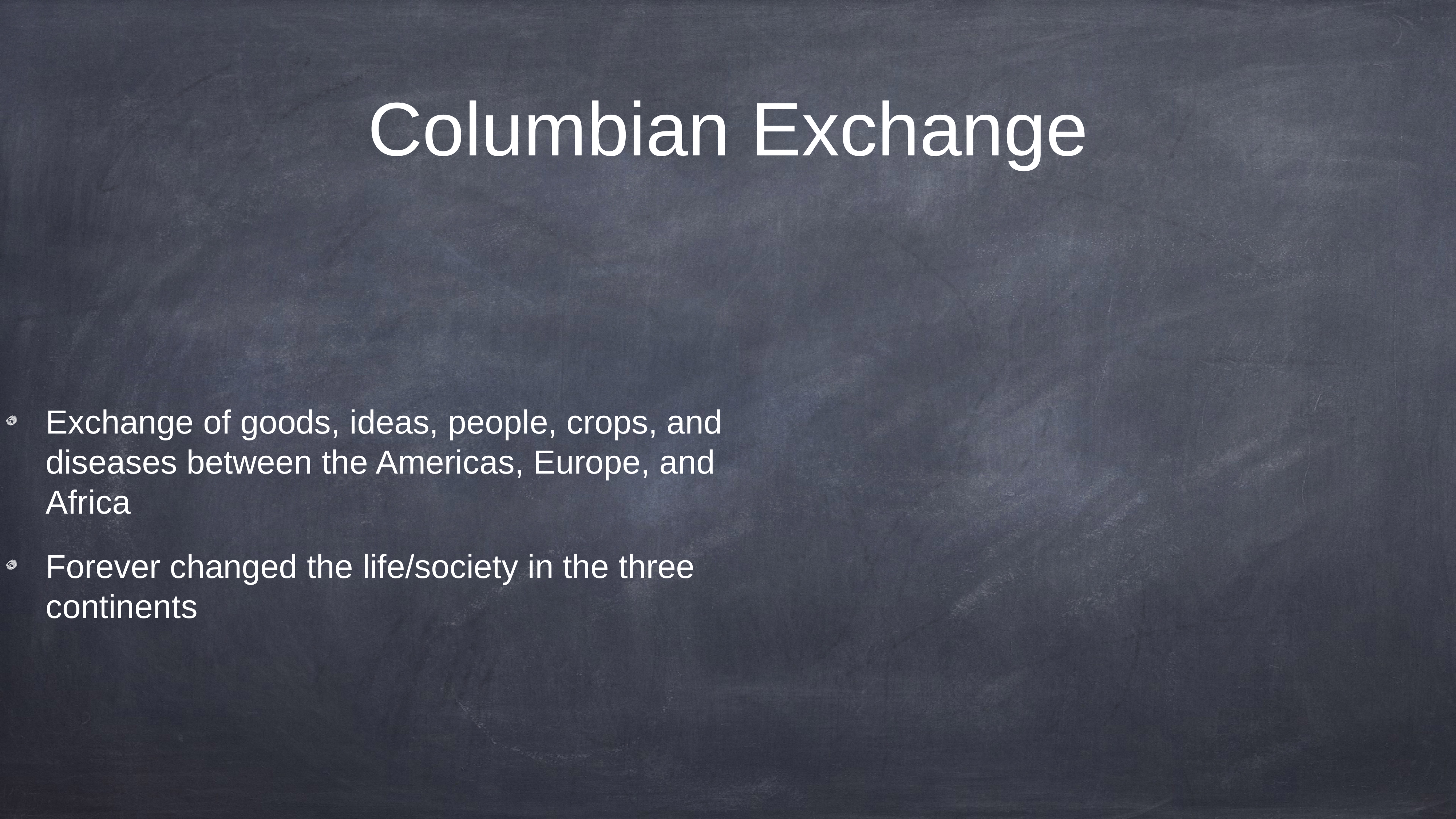

# Columbian Exchange
Exchange of goods, ideas, people, crops, and diseases between the Americas, Europe, and Africa
Forever changed the life/society in the three continents